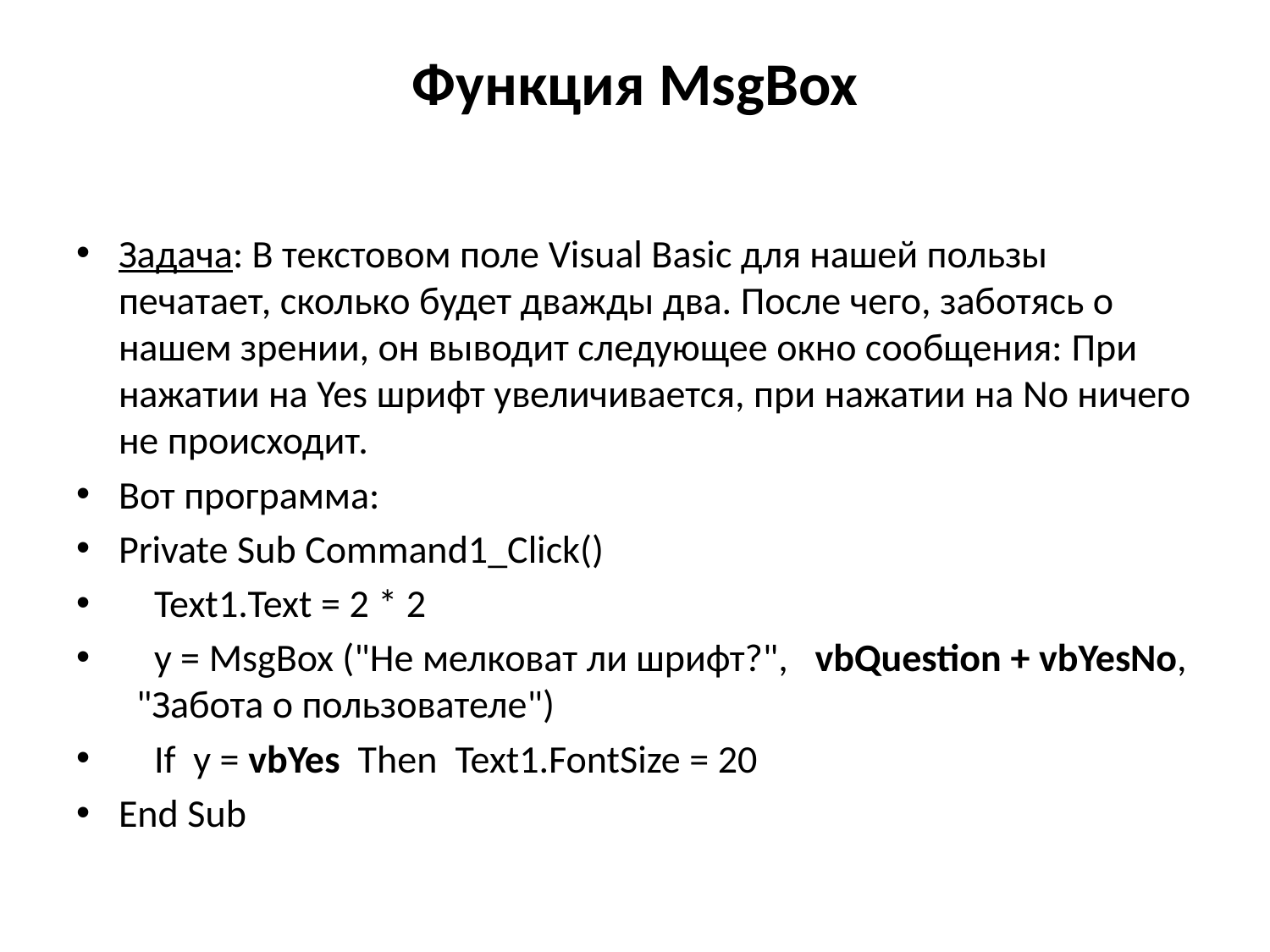

# Функция MsgBox
Задача: В текстовом поле Visual Basic для нашей пользы печатает, сколько будет дважды два. После чего, заботясь о нашем зрении, он выводит следующее окно сообщения: При нажатии на Yes шрифт увеличивается, при нажатии на No ничего не происходит.
Вот программа:
Private Sub Command1_Click()
    Text1.Text = 2 * 2
    y = MsgBox ("Не мелковат ли шрифт?",   vbQuestion + vbYesNo,   "Забота о пользователе")
    If  y = vbYes  Then  Text1.FontSize = 20
End Sub